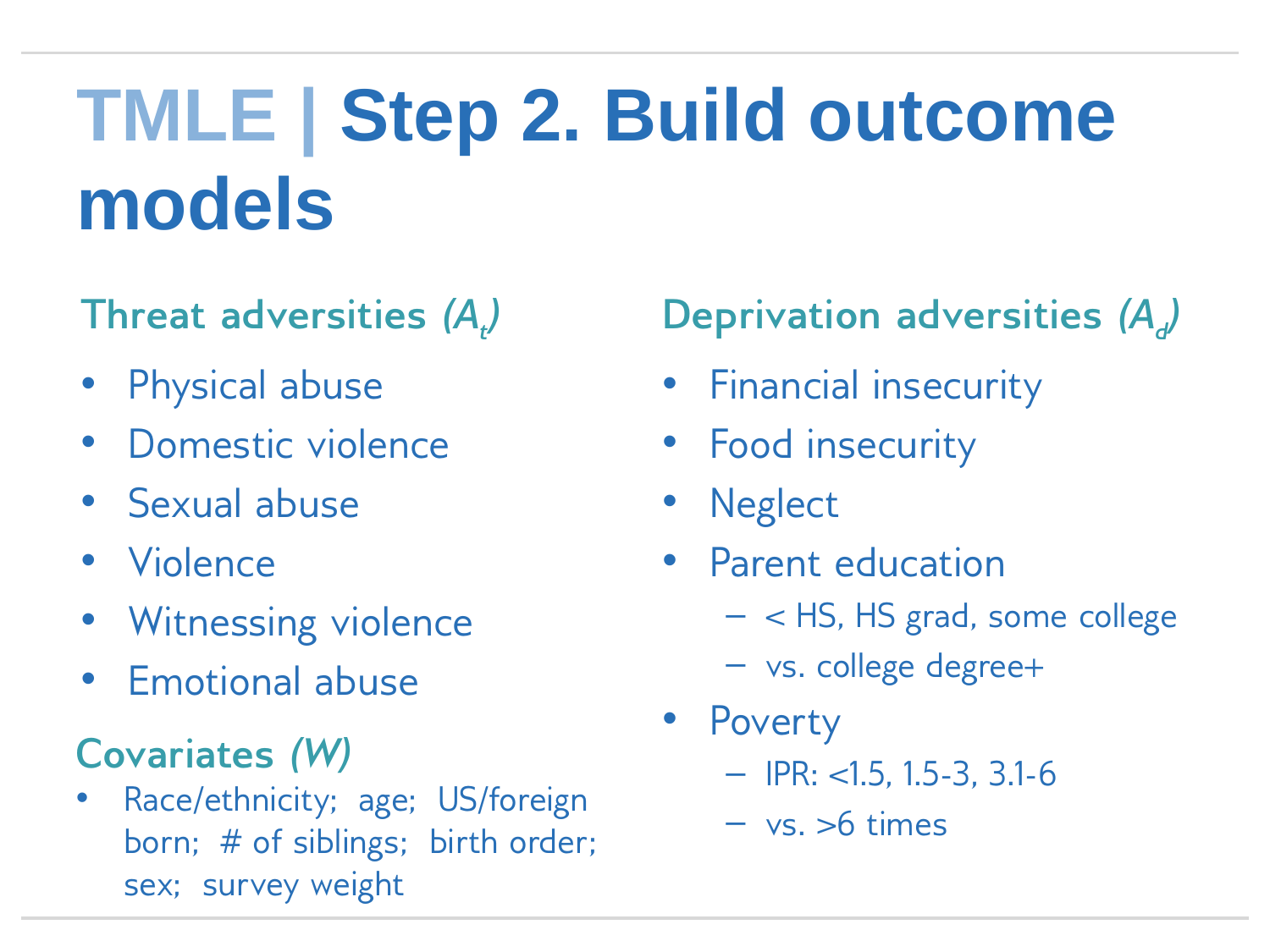

TMLE | Step 2. Build outcome models
Threat adversities (At)
Deprivation adversities (Ad)
Physical abuse
Domestic violence
Sexual abuse
Violence
Witnessing violence
Emotional abuse
Financial insecurity
Food insecurity
Neglect
Parent education
< HS, HS grad, some college
vs. college degree+
Poverty
IPR: <1.5, 1.5-3, 3.1-6
vs. >6 times
Covariates (W)
Race/ethnicity;  age;  US/foreign born;  # of siblings;  birth order;  sex;  survey weight